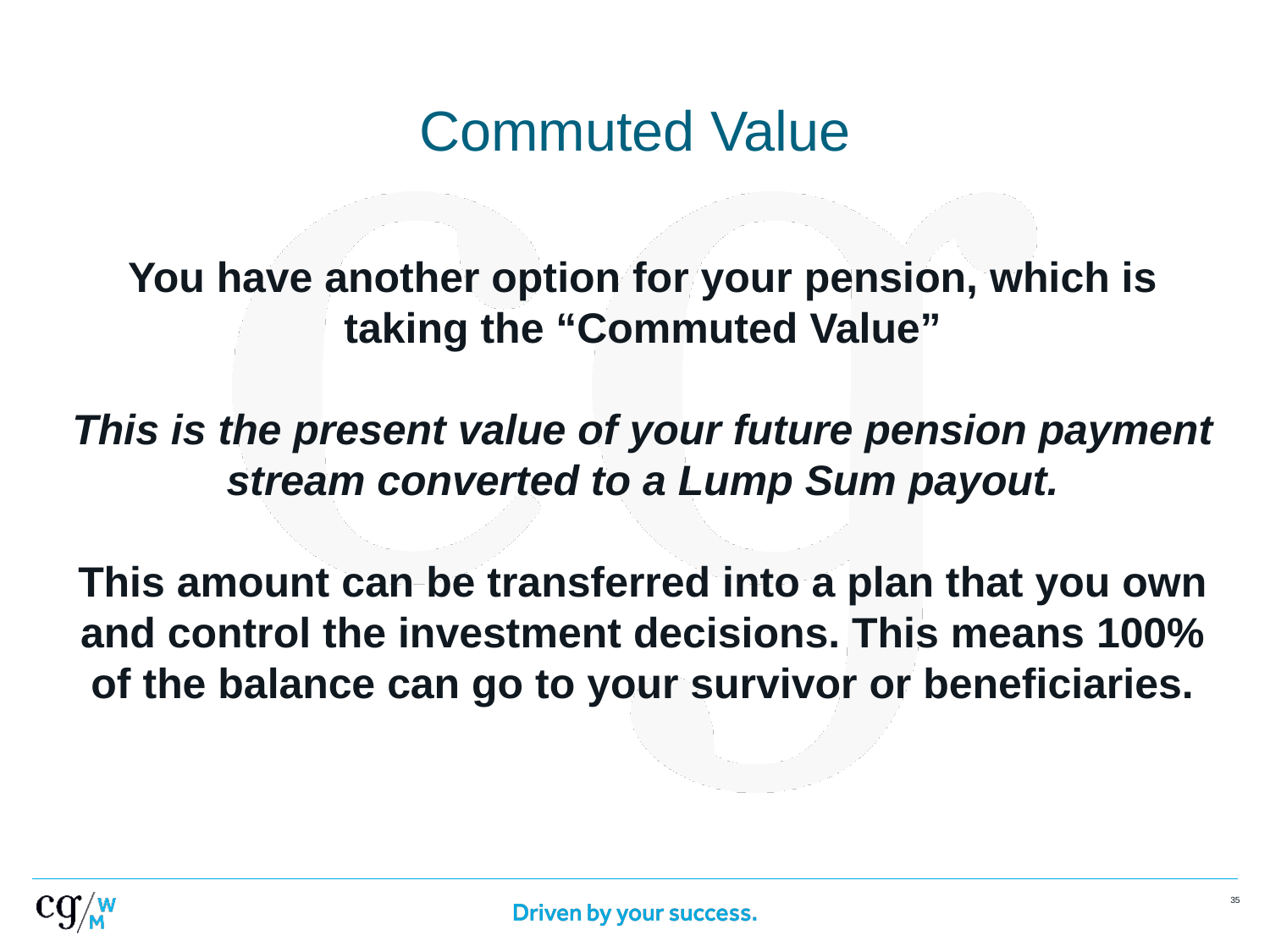

# Commuted Value
You have another option for your pension, which is taking the “Commuted Value”

This is the present value of your future pension payment stream converted to a Lump Sum payout.

This amount can be transferred into a plan that you own and control the investment decisions. This means 100% of the balance can go to your survivor or beneficiaries.

35